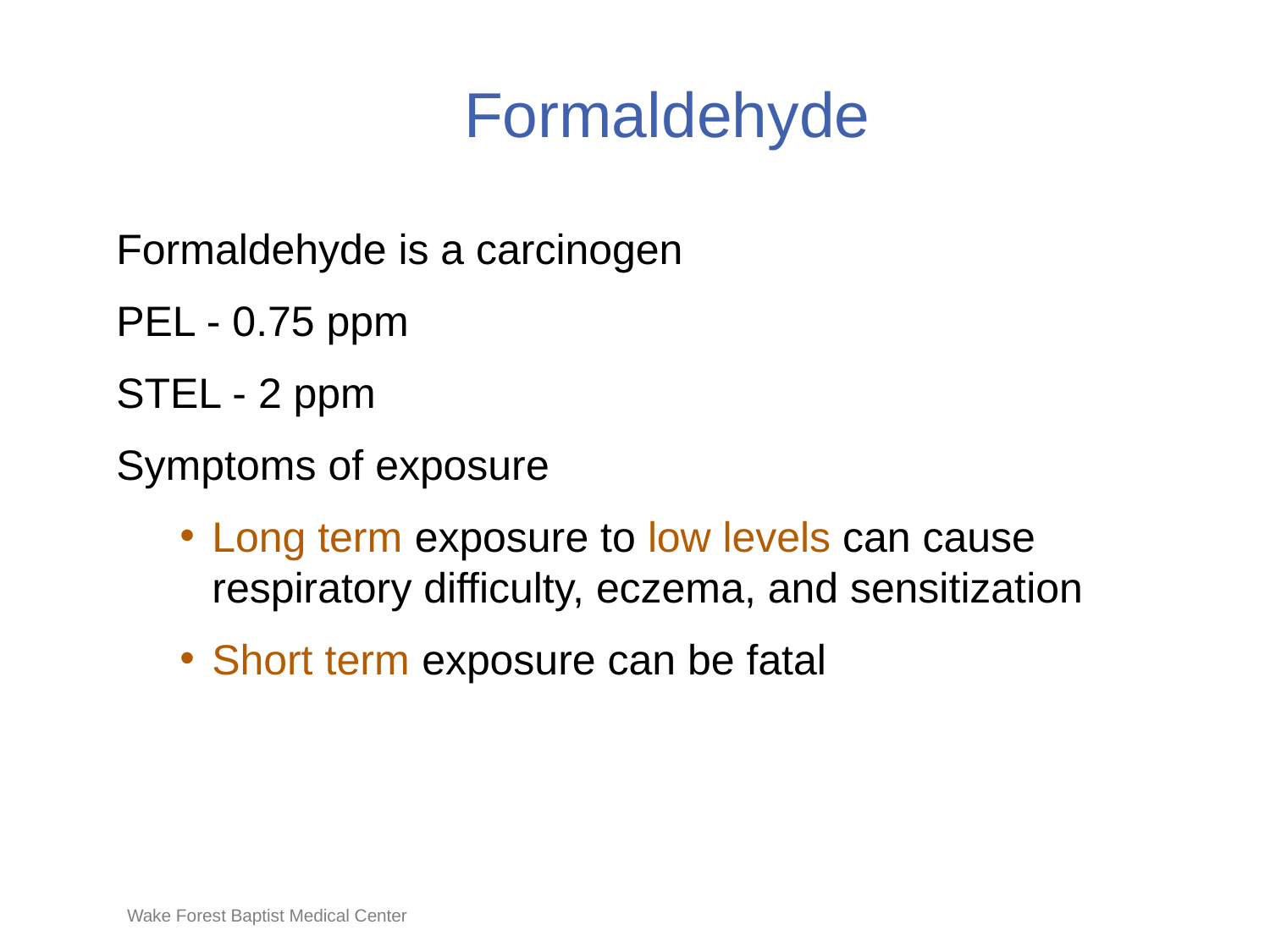

# Formaldehyde
Formaldehyde is a carcinogen
PEL - 0.75 ppm
STEL - 2 ppm
Symptoms of exposure
Long term exposure to low levels can cause respiratory difficulty, eczema, and sensitization
Short term exposure can be fatal